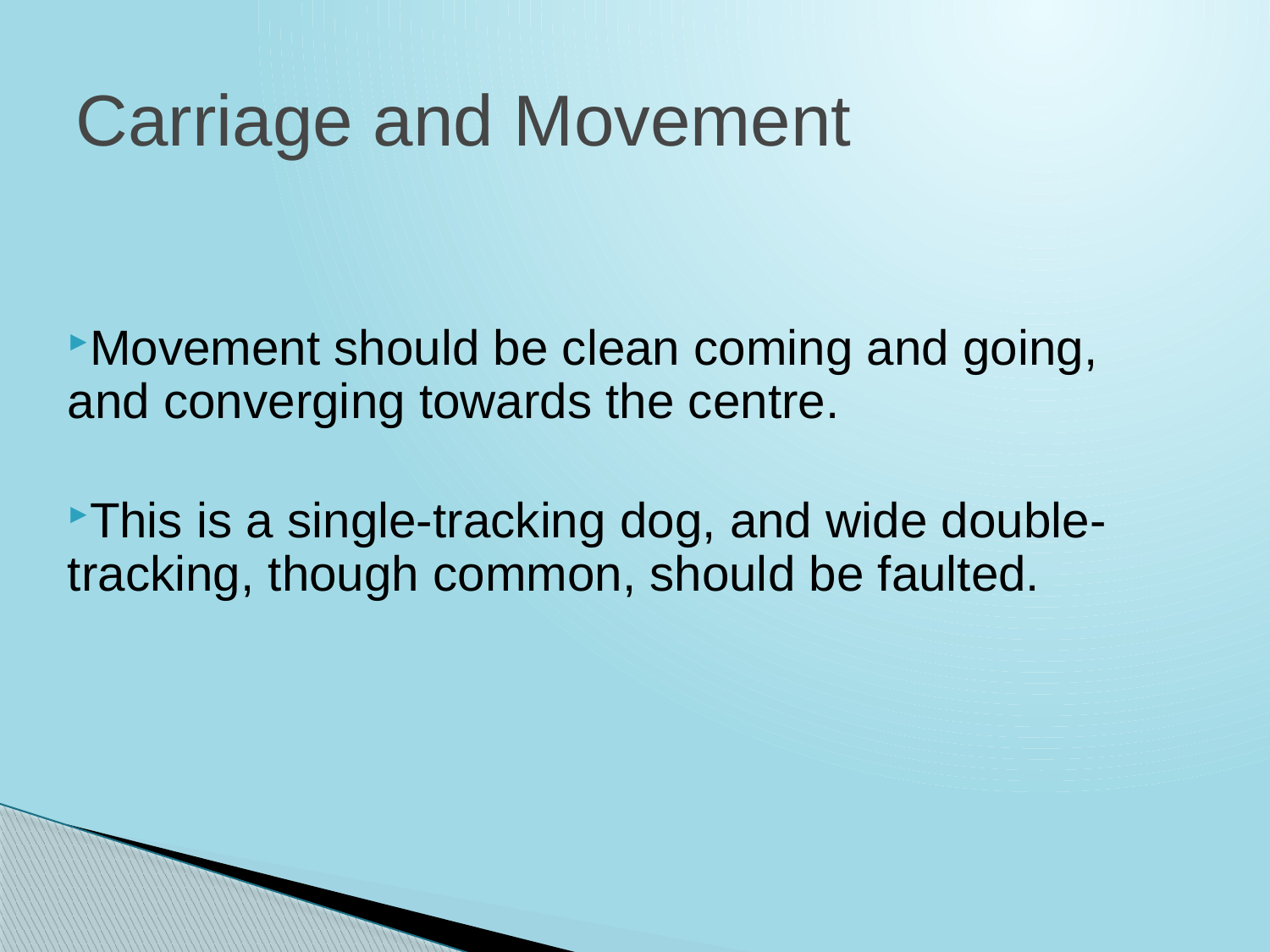

# Carriage and Movement
Movement should be clean coming and going, and converging towards the centre.
This is a single-tracking dog, and wide double-tracking, though common, should be faulted.